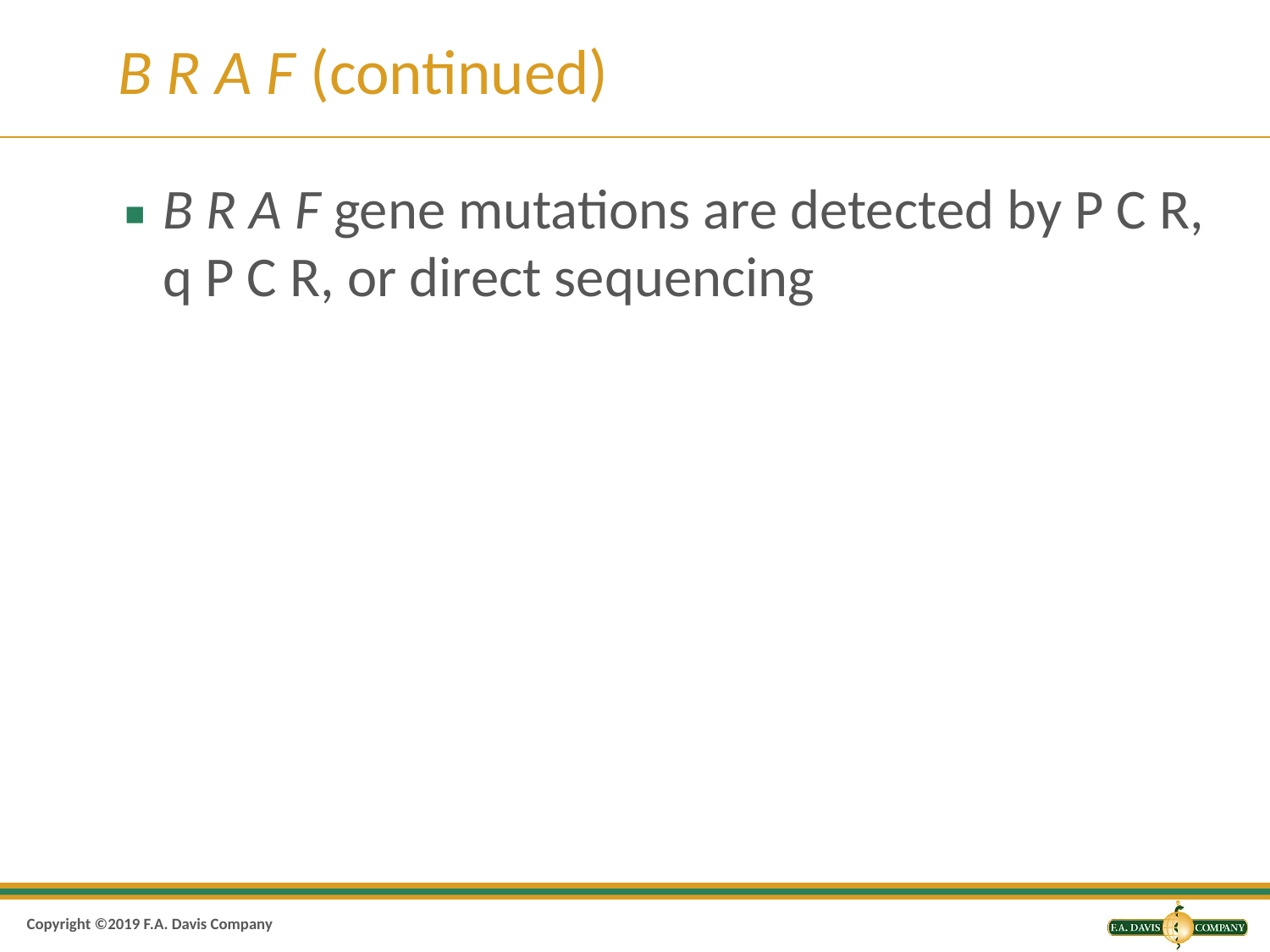

# B R A F (continued)
B R A F gene mutations are detected by P C R, q P C R, or direct sequencing